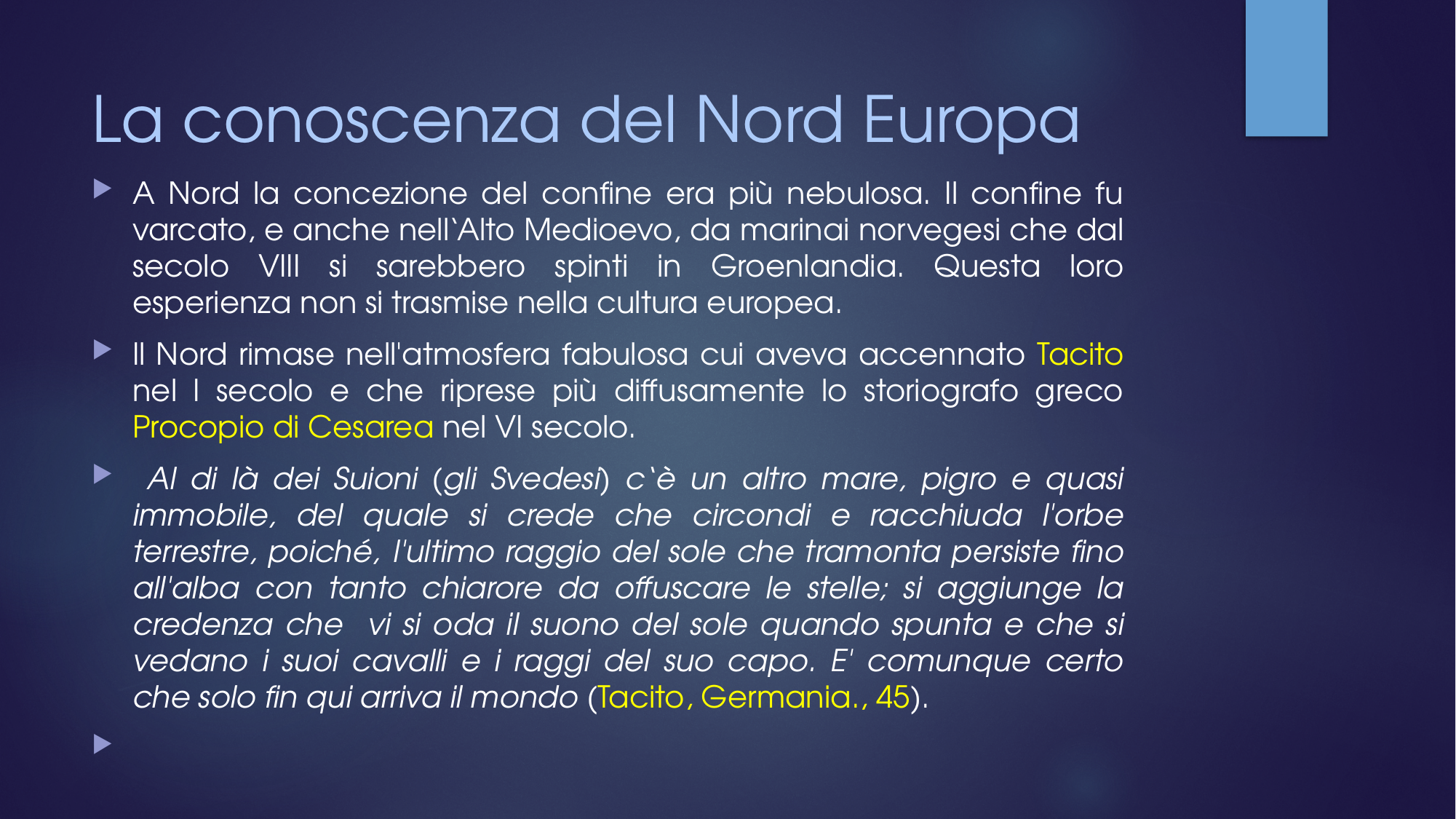

# La conoscenza del Nord Europa
A Nord la concezione del confine era più nebulosa. Il confine fu varcato, e anche nell‘Alto Medioevo, da marinai norvegesi che dal secolo VIII si sarebbero spinti in Groenlandia. Questa loro esperienza non si trasmise nella cultura europea.
Il Nord rimase nell'atmosfera fabulosa cui aveva accennato Tacito nel I secolo e che riprese più diffusamente lo storiografo greco Procopio di Cesarea nel VI secolo.
 Al di là dei Suioni (gli Svedesi) c‘è un altro mare, pigro e quasi immobile, del quale si crede che circondi e racchiuda l'orbe terrestre, poiché‚ l'ultimo raggio del sole che tramonta persiste fino all'alba con tanto chiarore da offuscare le stelle; si aggiunge la credenza che  vi si oda il suono del sole quando spunta e che si vedano i suoi cavalli e i raggi del suo capo. E' comunque certo che solo fin qui arriva il mondo (Tacito, Germania., 45).